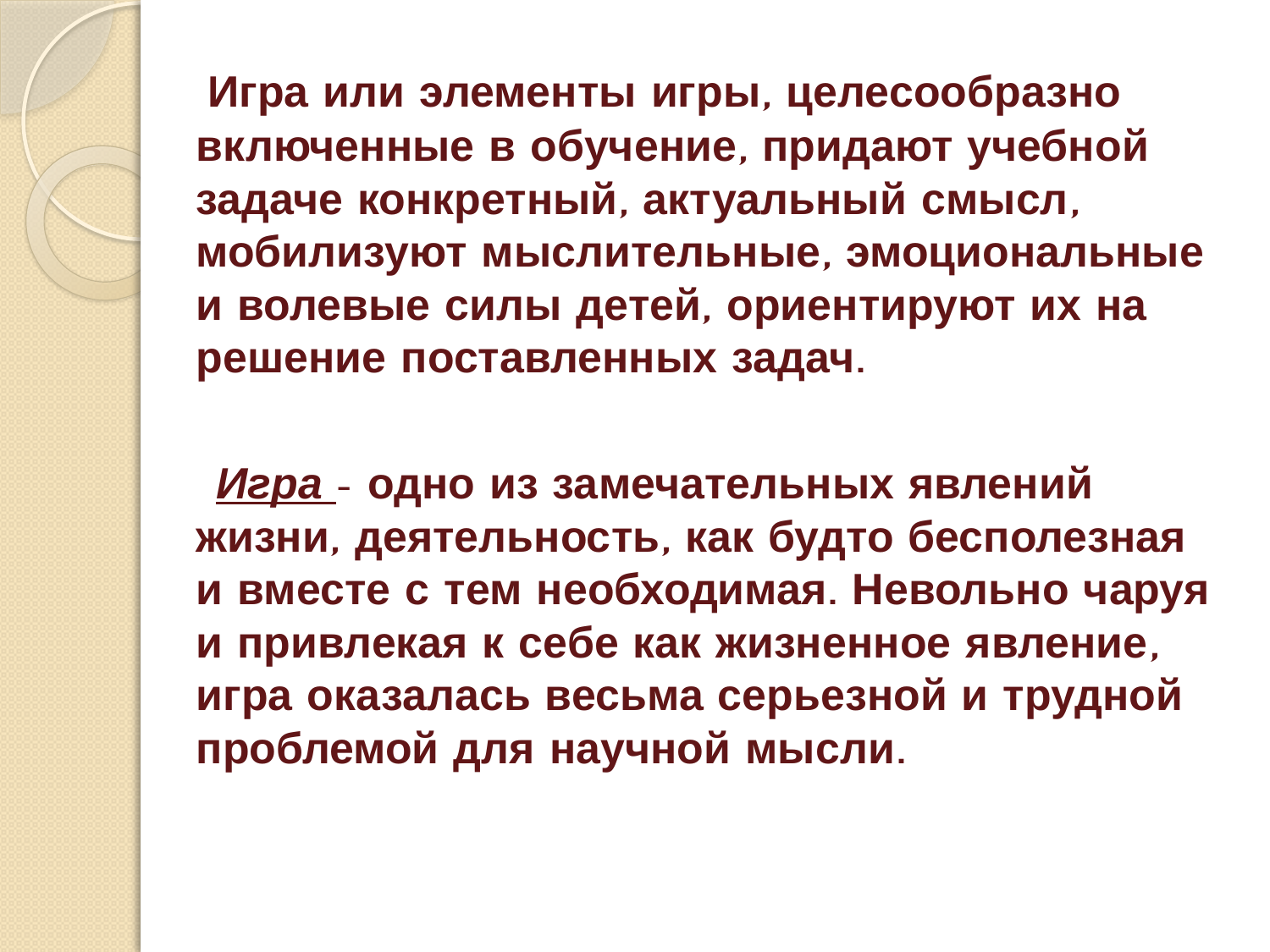

#
   Игра или элементы игры, целесообразно включенные в обучение, придают учебной задаче конкретный, актуальный смысл, мобилизуют мыслительные, эмоциональные и волевые силы детей, ориентируют их на решение поставленных задач.

    Игра - одно из замечательных явлений жизни, деятельность, как будто бесполезная и вместе с тем необходимая. Невольно чаруя и привлекая к себе как жизненное явление, игра оказалась весьма серьезной и трудной проблемой для научной мысли.